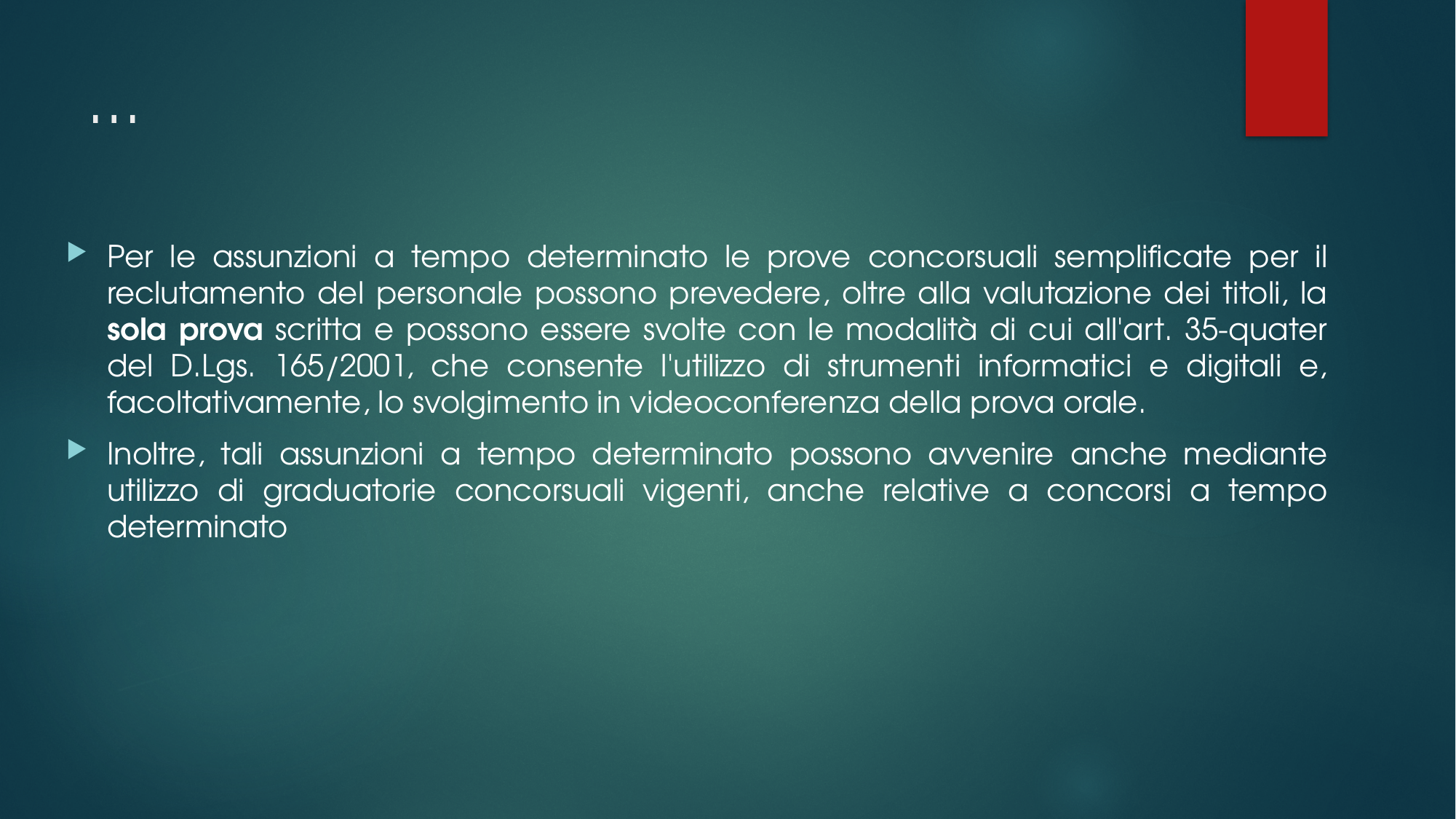

# …
Per le assunzioni a tempo determinato le prove concorsuali semplificate per il reclutamento del personale possono prevedere, oltre alla valutazione dei titoli, la sola prova scritta e possono essere svolte con le modalità di cui all'art. 35-quater del D.Lgs. 165/2001, che consente l'utilizzo di strumenti informatici e digitali e, facoltativamente, lo svolgimento in videoconferenza della prova orale.
Inoltre, tali assunzioni a tempo determinato possono avvenire anche mediante utilizzo di graduatorie concorsuali vigenti, anche relative a concorsi a tempo determinato